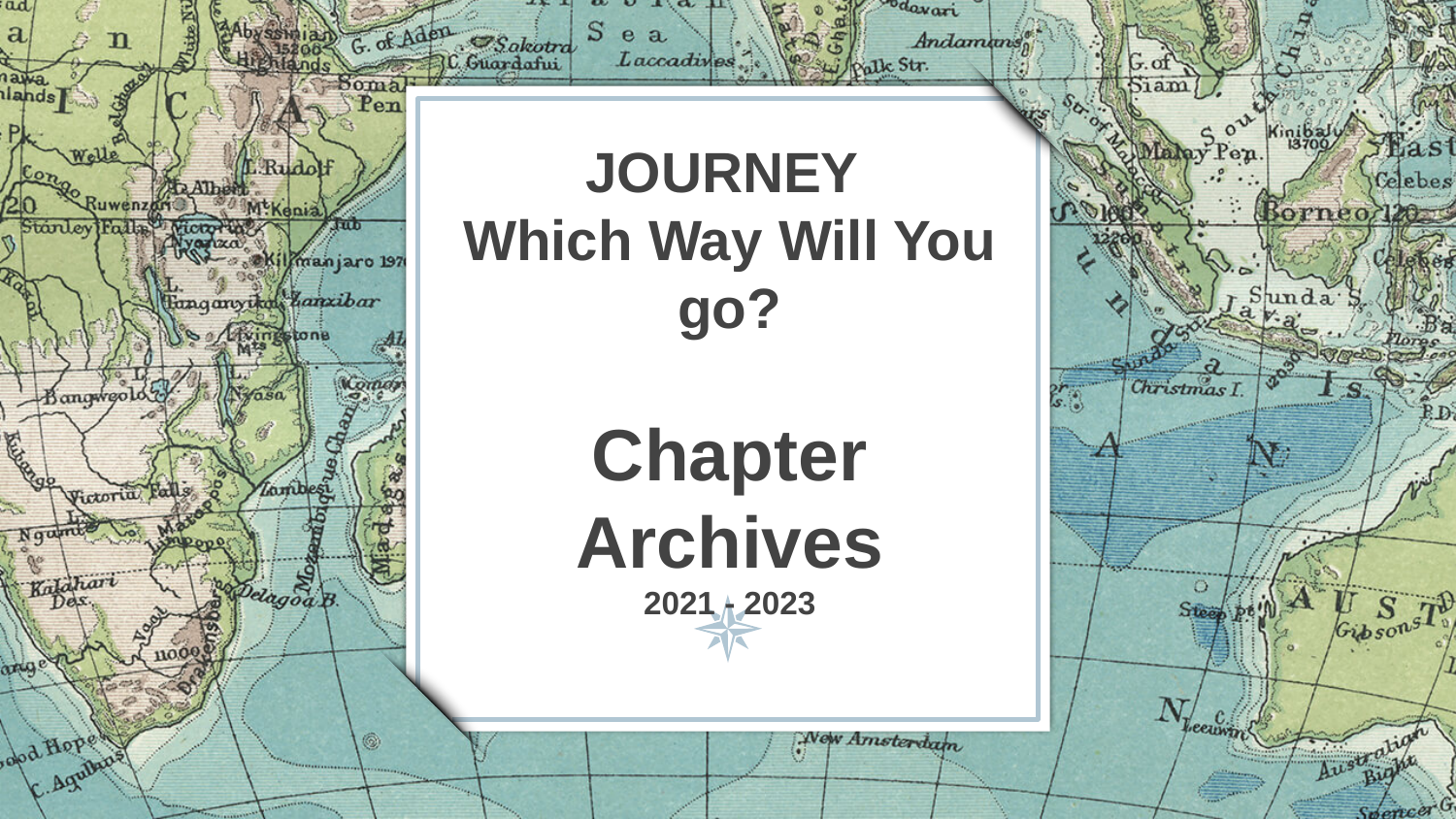

# JOURNEY Which Way Will You go? Chapter Archives 2021 - 2023